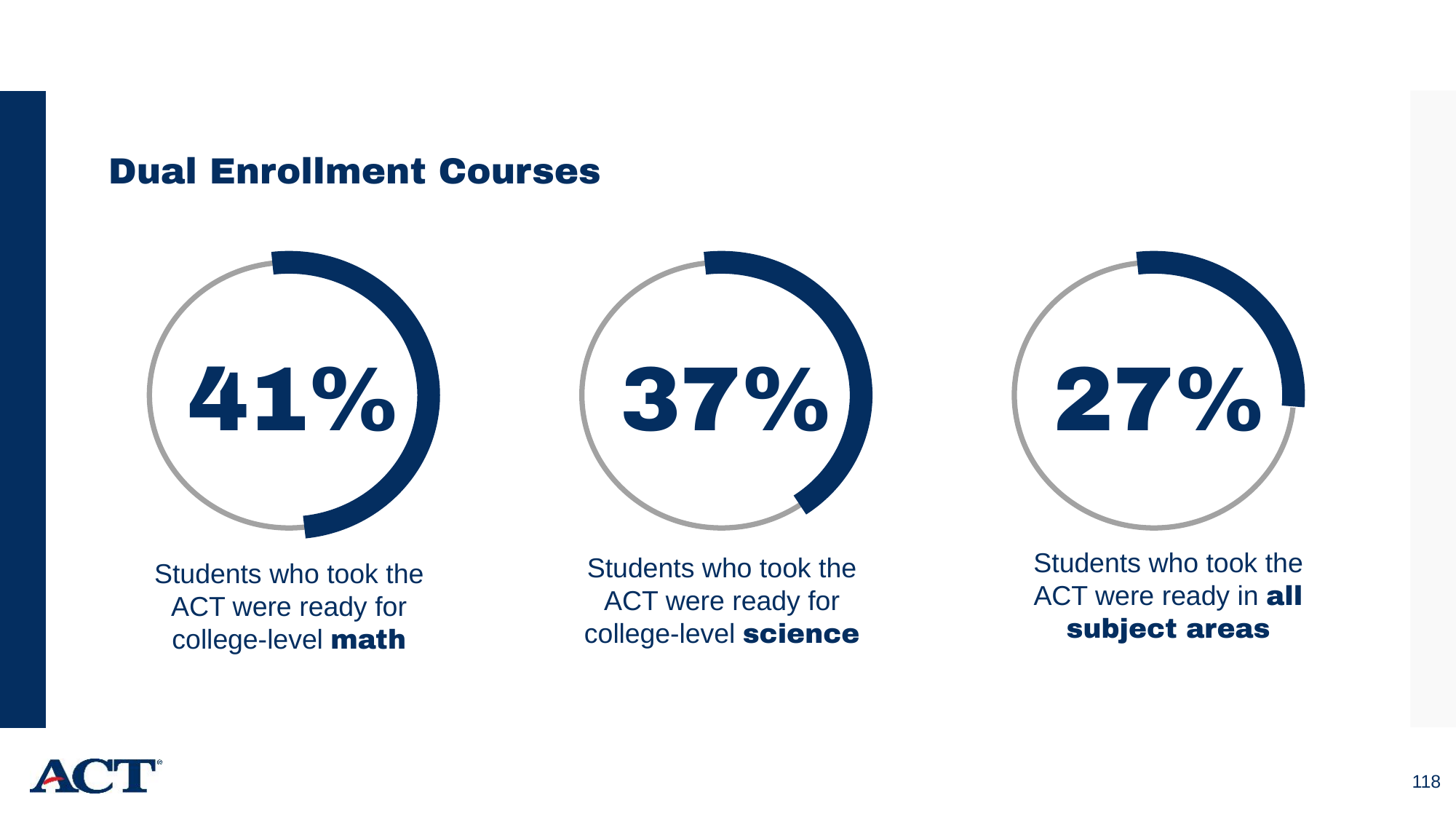

Dual Enrollment Courses

41%
37%
27%
Students who took the ACT were ready in all subject areas
Students who took the ACT were ready for college-level science
Students who took the ACT were ready for college-level math
118